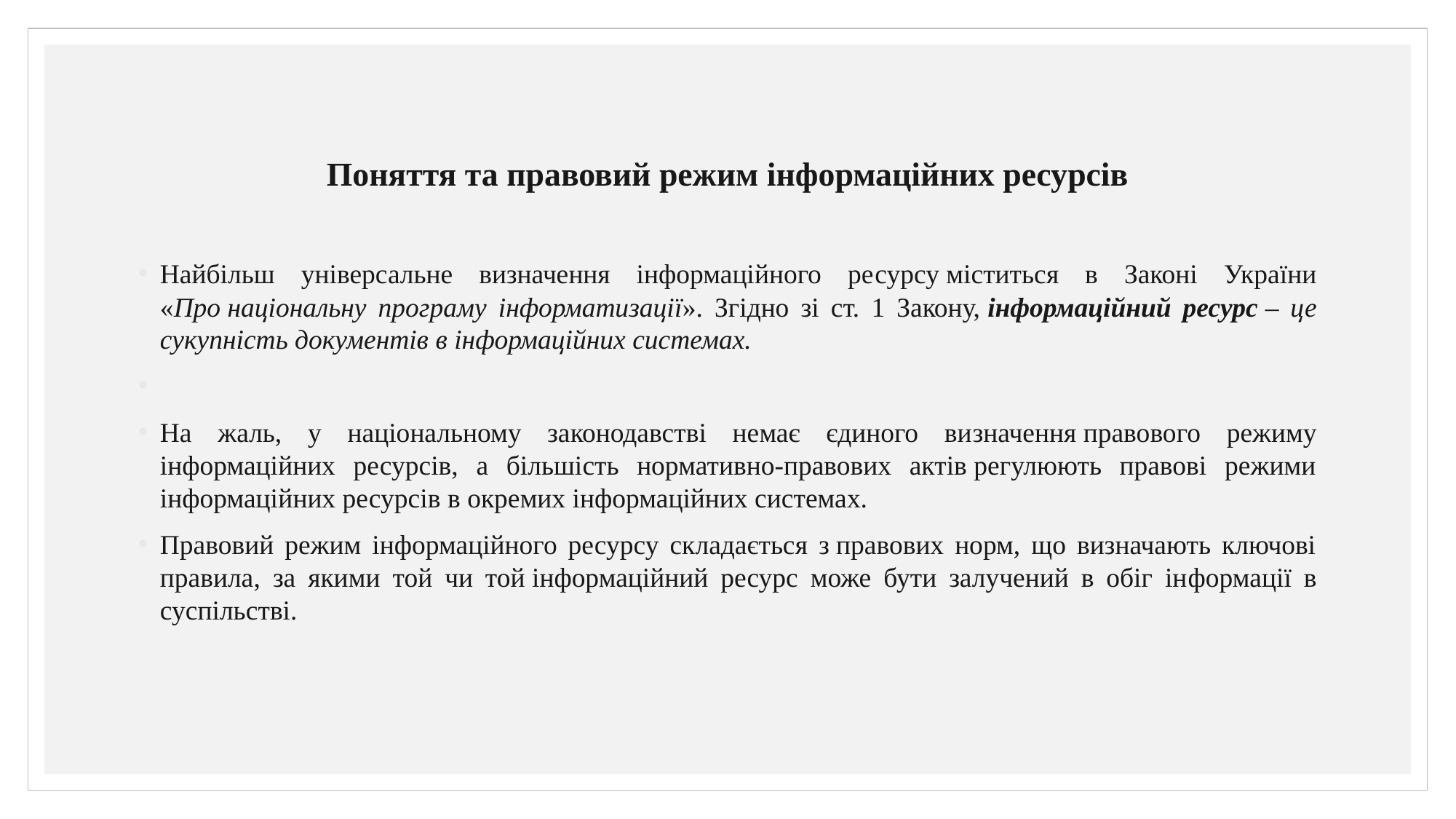

# Поняття та правовий режим інформаційних ресурсів
Найбільш універсальне визначення інформаційного ре­сурсу міститься в Законі України «Про національну програму інформатизації». Згідно зі ст. 1 Закону, інформаційний ресурс – це сукупність документів в інформаційних системах.

На жаль, у національному законодавстві немає єдиного ви­значення правового режиму інформаційних ресурсів, а більшість нормативно-правових актів регулюють правові режими інформацій­них ресурсів в окремих інформаційних системах.
Правовий режим інформаційного ресурсу складається з правових норм, що визначають ключові правила, за яки­ми той чи той інформаційний ресурс може бути залучений в обіг ін­формації в суспільстві.